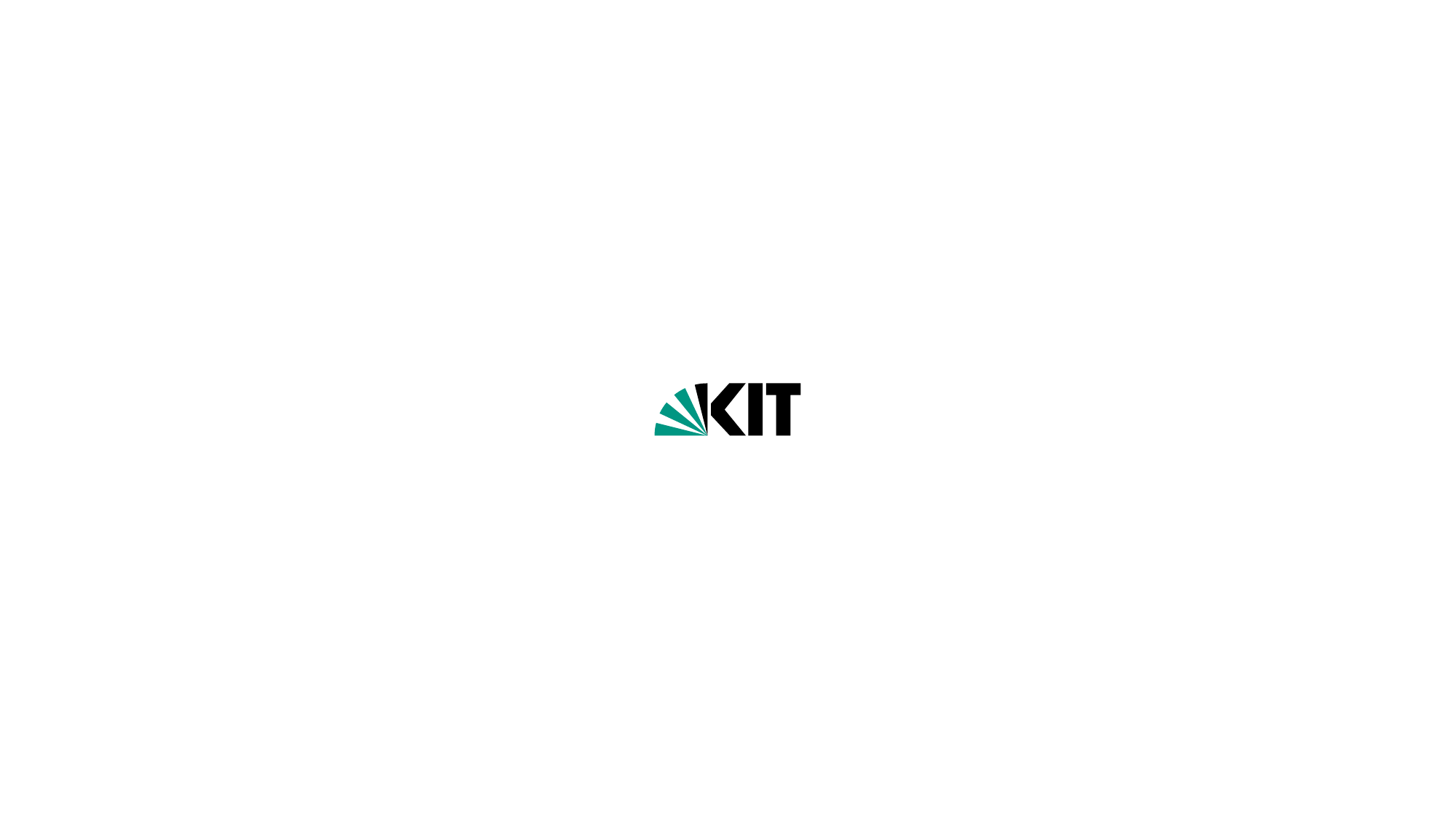

24/03/25
Alexander Dierlamm - OT System Test News
5